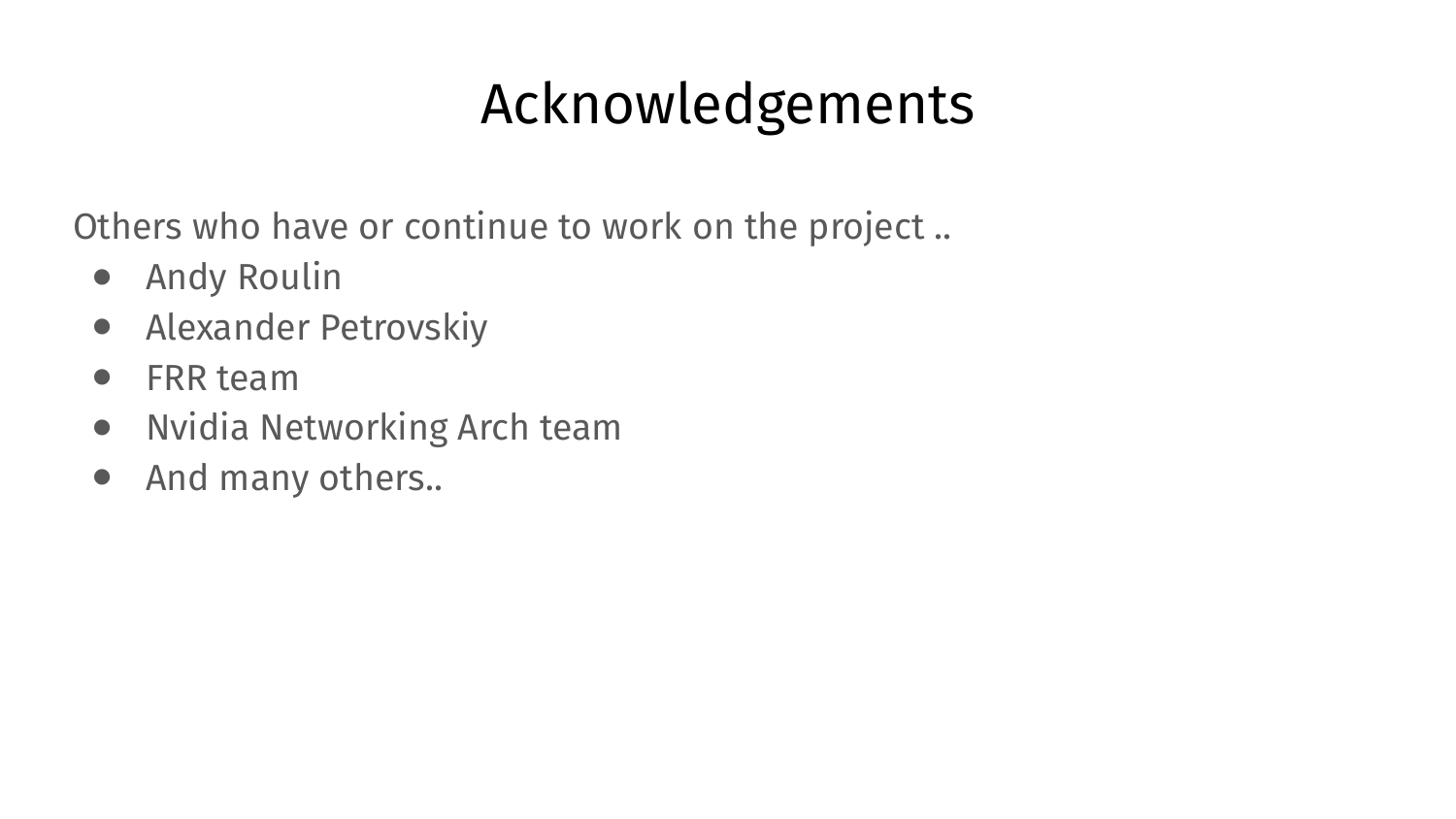

# Acknowledgements
Others who have or continue to work on the project ..
Andy Roulin
Alexander Petrovskiy
FRR team
Nvidia Networking Arch team
And many others..